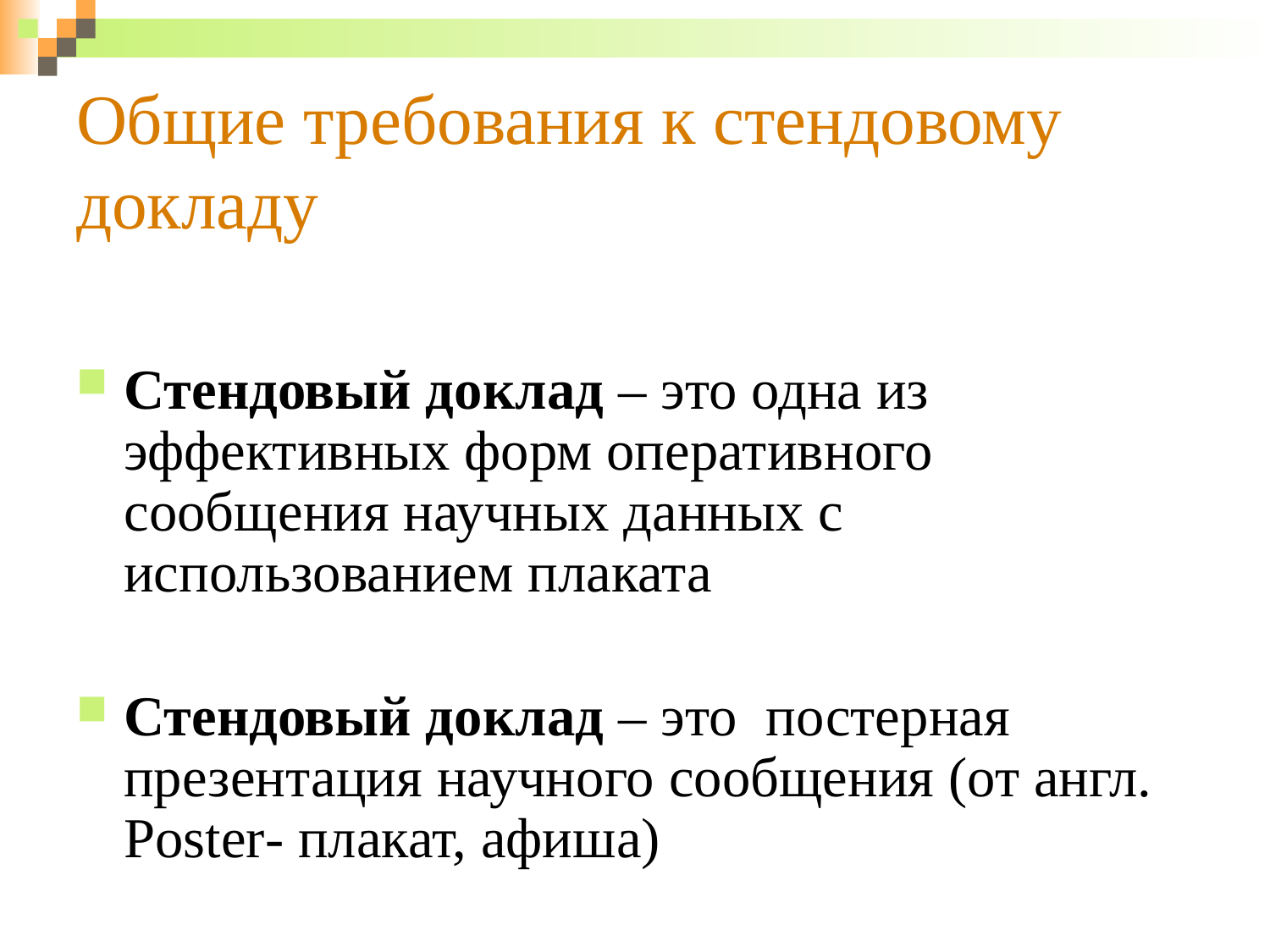

# Общие требования к стендовому докладу

Стендовый доклад – это одна из эффективных форм оперативного сообщения научных данных с использованием плаката

Стендовый доклад – это  постерная презентация научного сообщения (от англ. Poster- плакат, афиша)